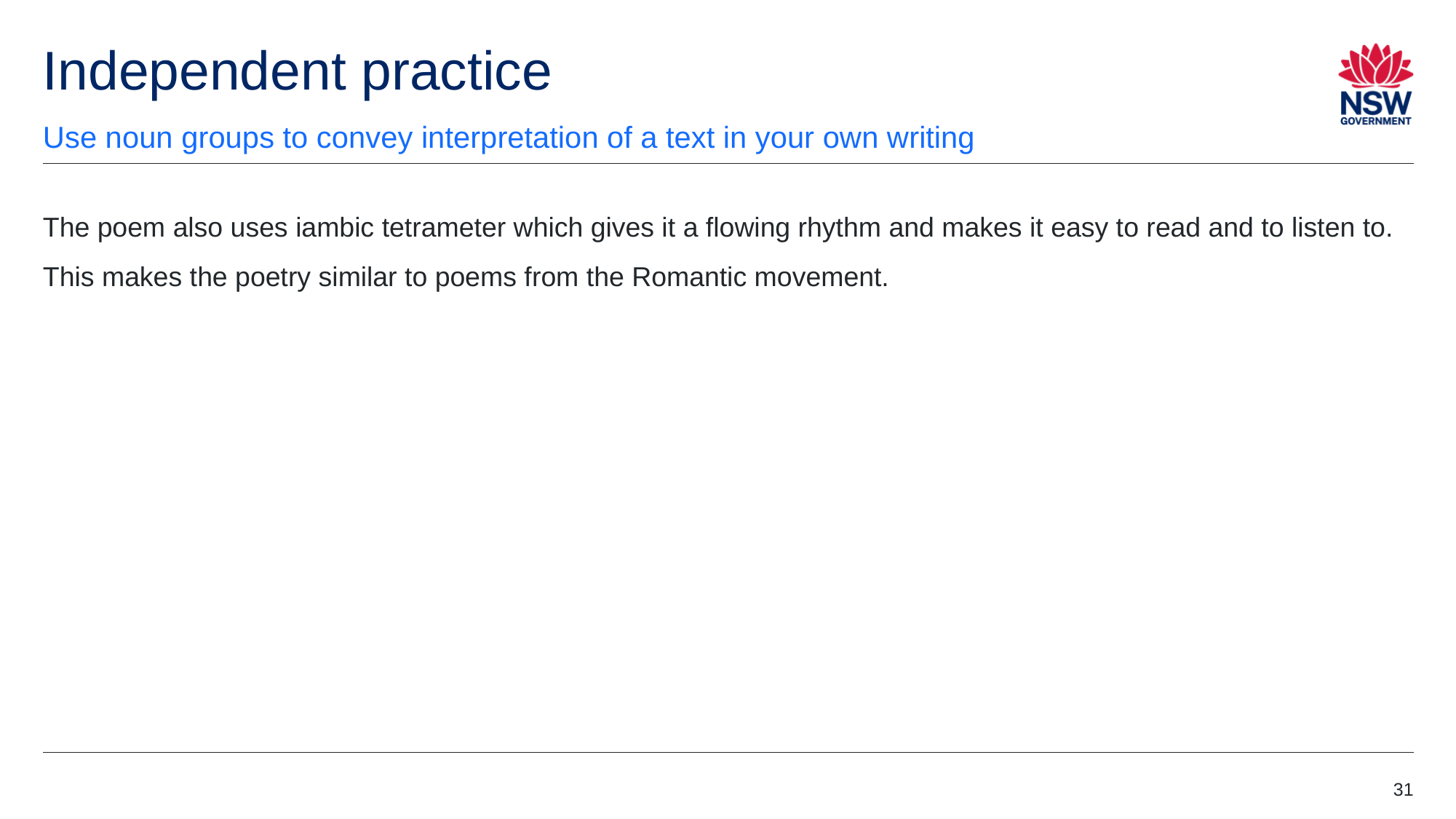

# Independent practice (1)
Use noun groups to convey interpretation of a text in your own writing
The poem also uses iambic tetrameter which gives it a flowing rhythm and makes it easy to read and to listen to. This makes the poetry similar to poems from the Romantic movement.
31